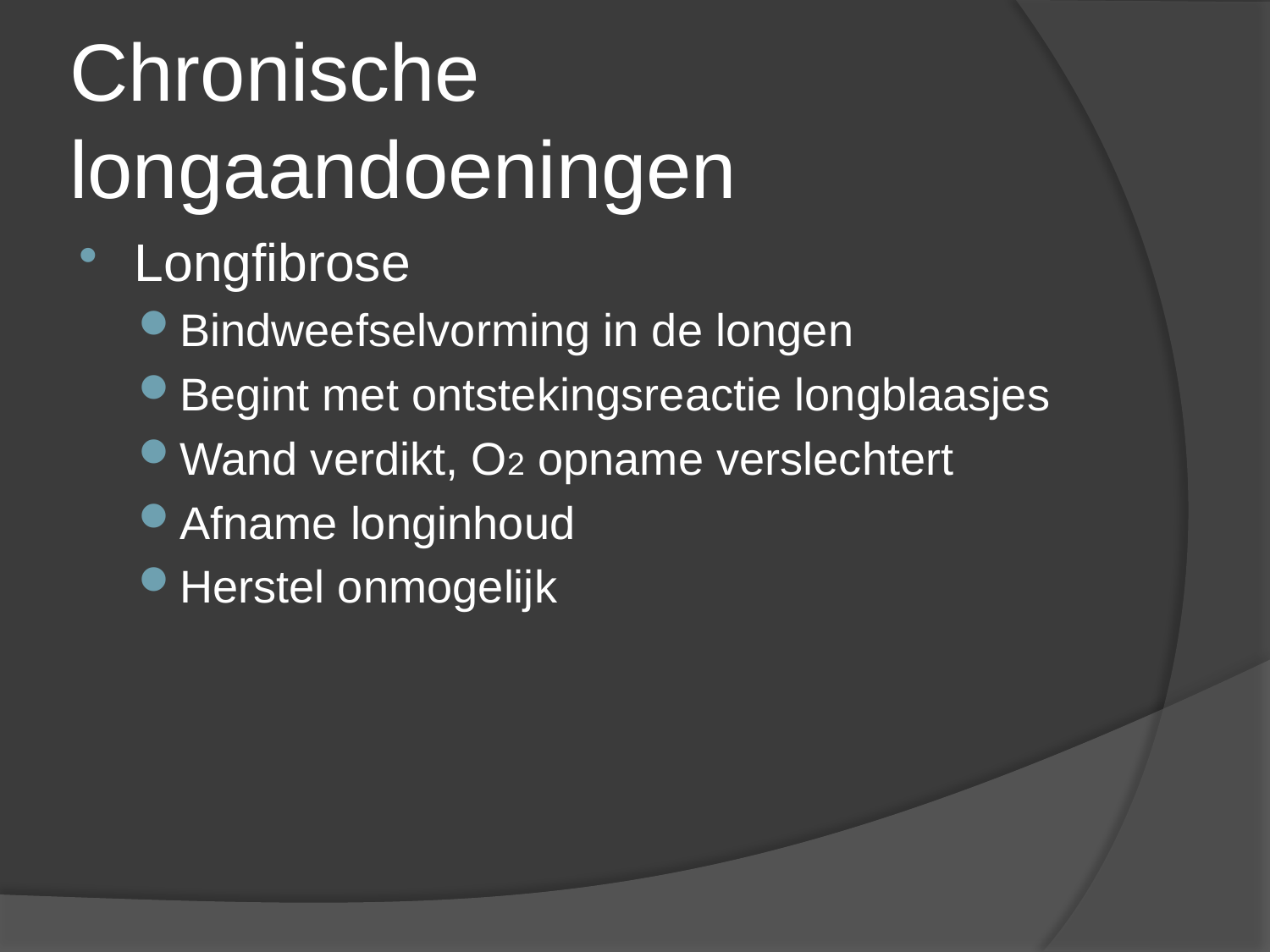

# Chronische longaandoeningen
Longfibrose
Bindweefselvorming in de longen
Begint met ontstekingsreactie longblaasjes
Wand verdikt, O2 opname verslechtert
Afname longinhoud
Herstel onmogelijk